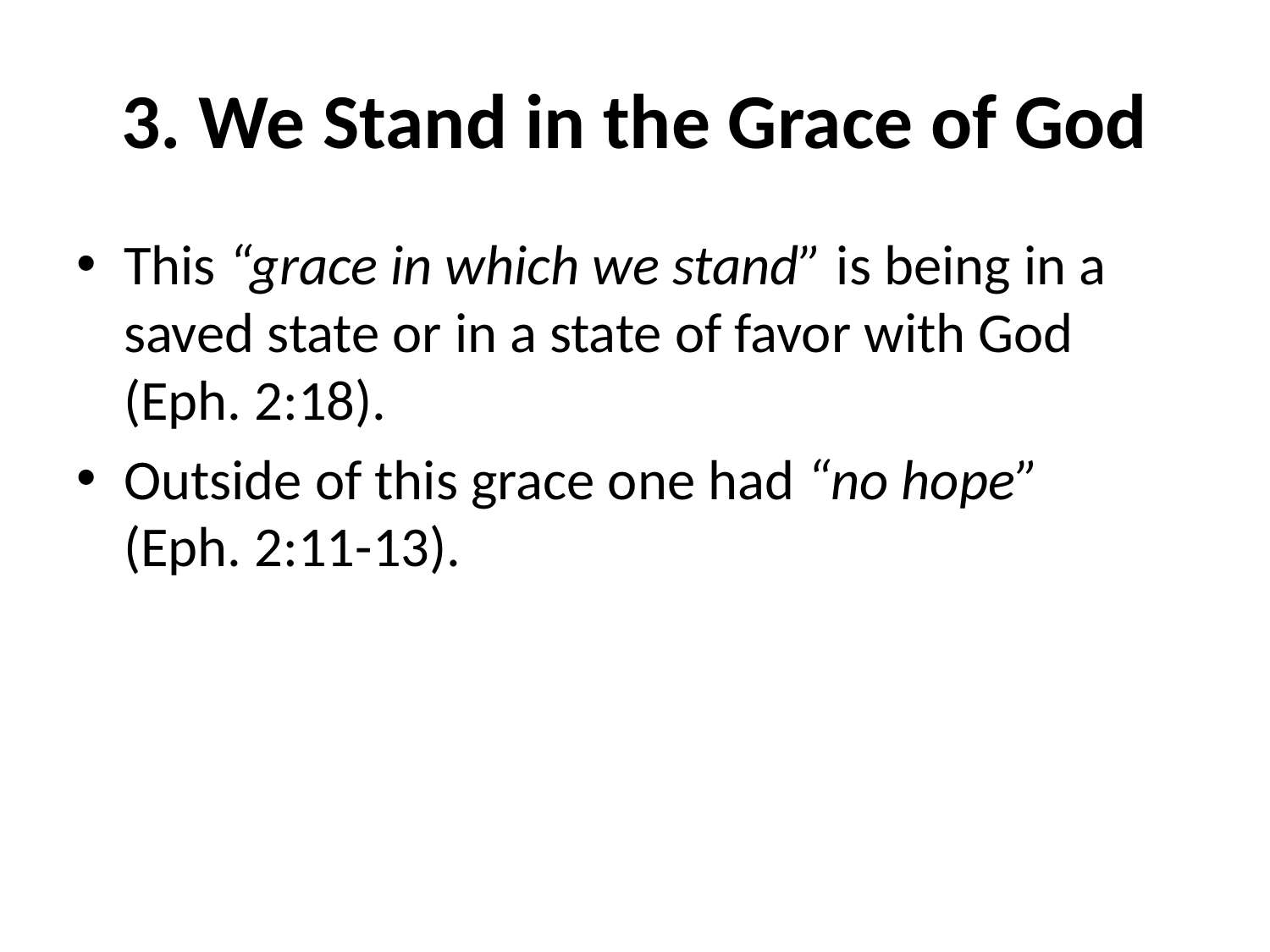

# 3. We Stand in the Grace of God
This “grace in which we stand” is being in a saved state or in a state of favor with God (Eph. 2:18).
Outside of this grace one had “no hope”   (Eph. 2:11-13).